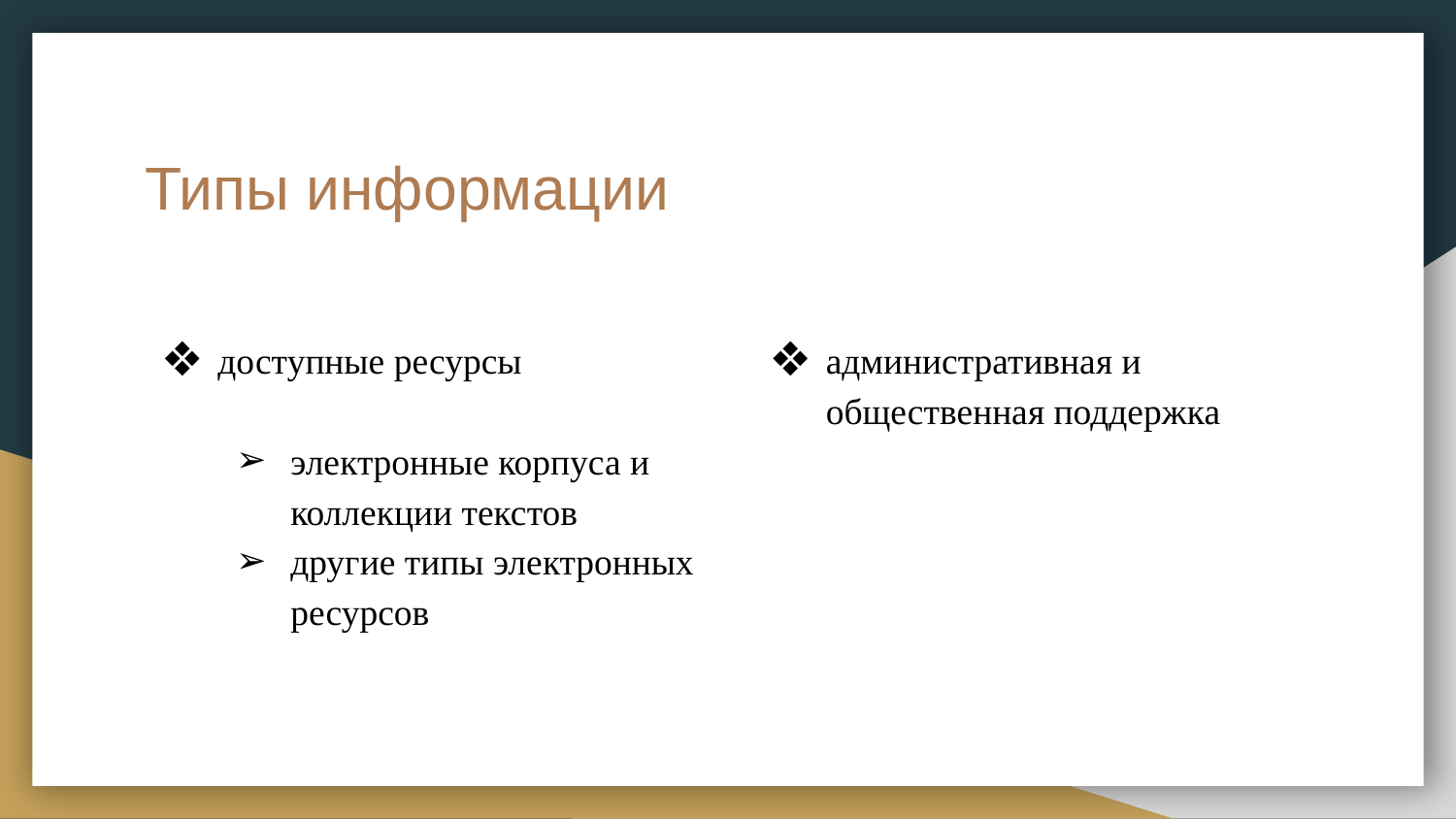

# Типы информации
доступные ресурсы

электронные корпуса и коллекции текстов
другие типы электронных ресурсов
административная и общественная поддержка